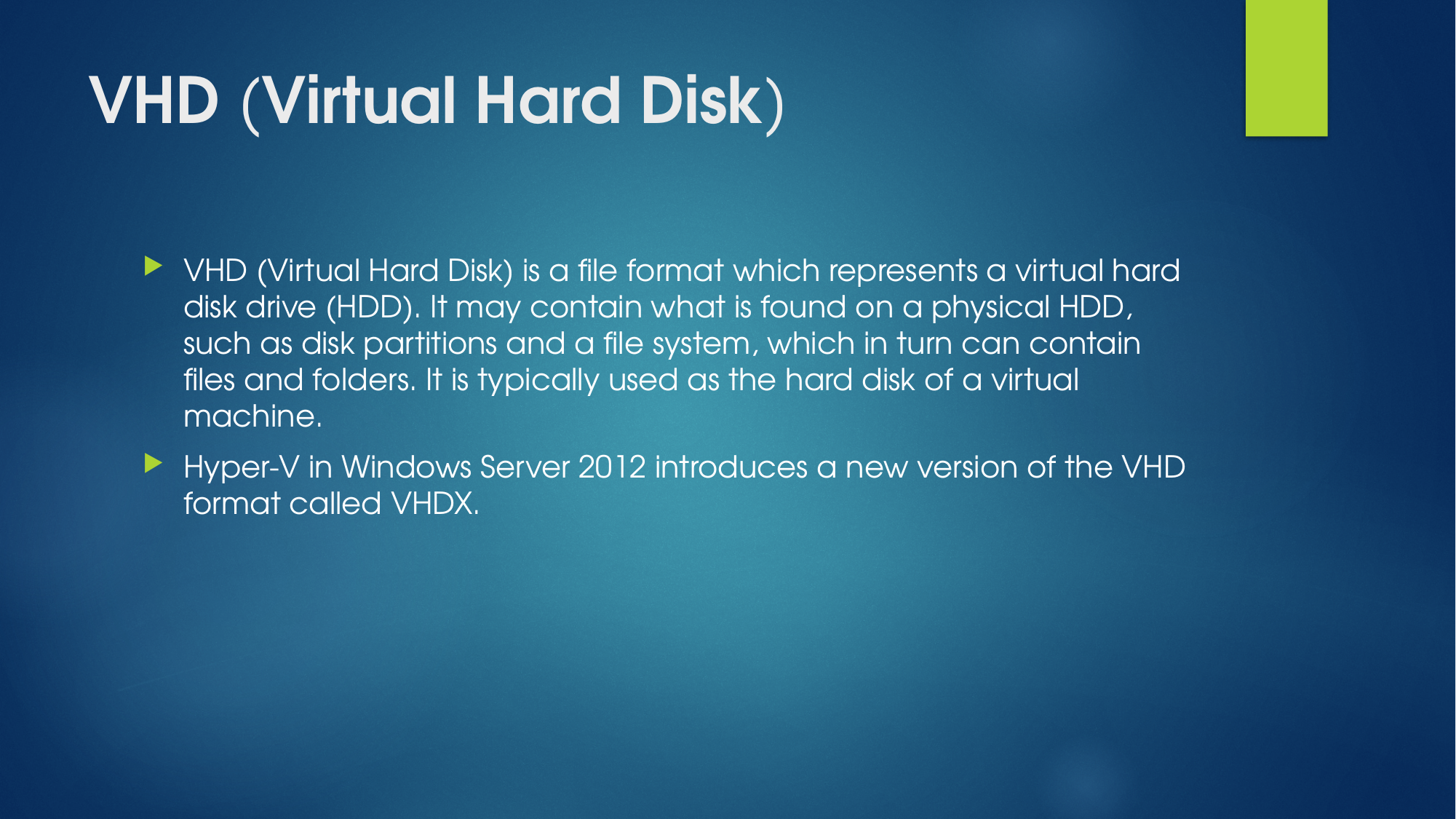

# VHD (Virtual Hard Disk)
VHD (Virtual Hard Disk) is a file format which represents a virtual hard disk drive (HDD). It may contain what is found on a physical HDD, such as disk partitions and a file system, which in turn can contain files and folders. It is typically used as the hard disk of a virtual machine.
Hyper-V in Windows Server 2012 introduces a new version of the VHD format called VHDX.